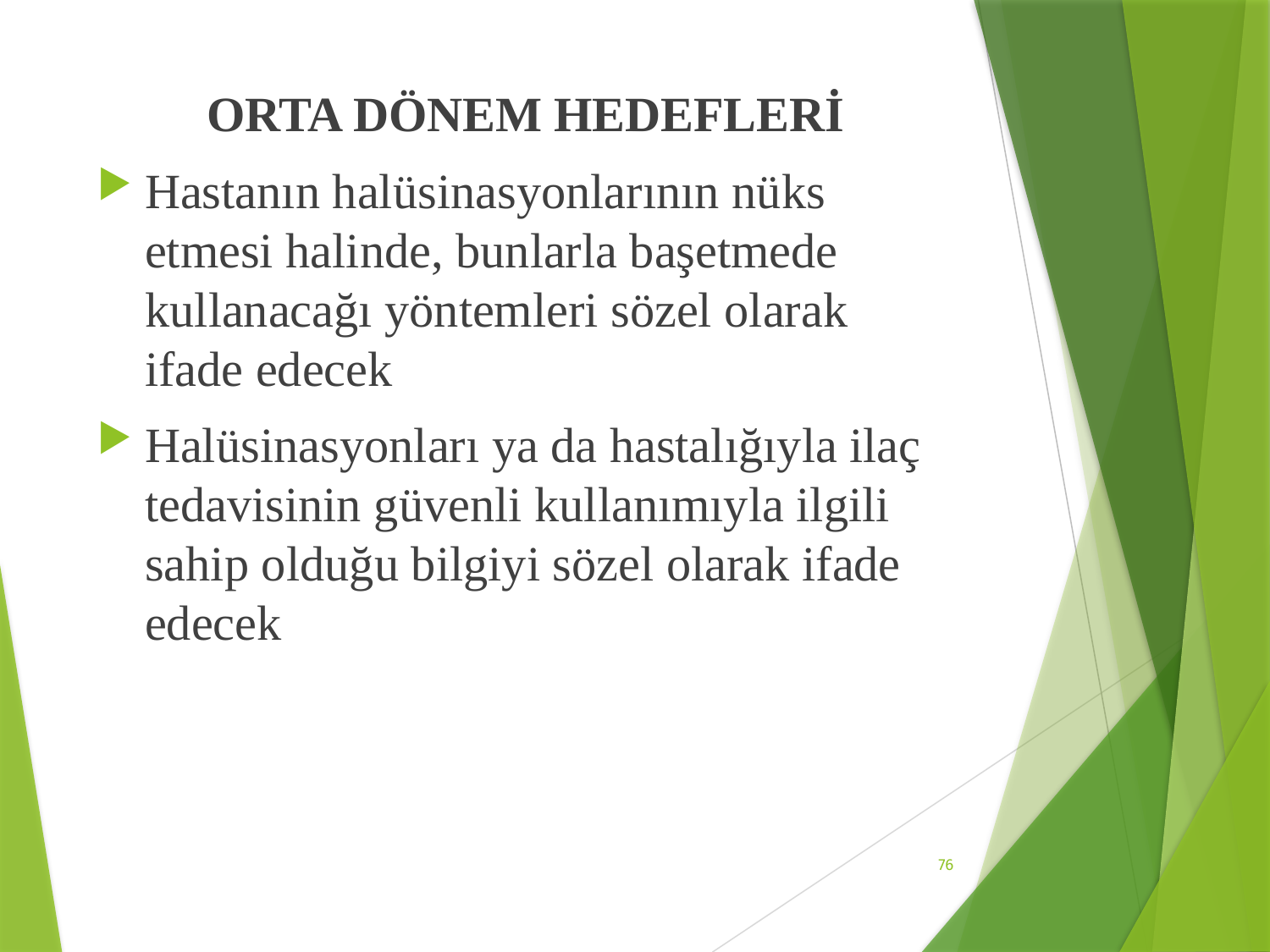

ORTA DÖNEM HEDEFLERİ
Hastanın halüsinasyonlarının nüks etmesi halinde, bunlarla başetmede kullanacağı yöntemleri sözel olarak ifade edecek
Halüsinasyonları ya da hastalığıyla ilaç tedavisinin güvenli kullanımıyla ilgili sahip olduğu bilgiyi sözel olarak ifade edecek

76